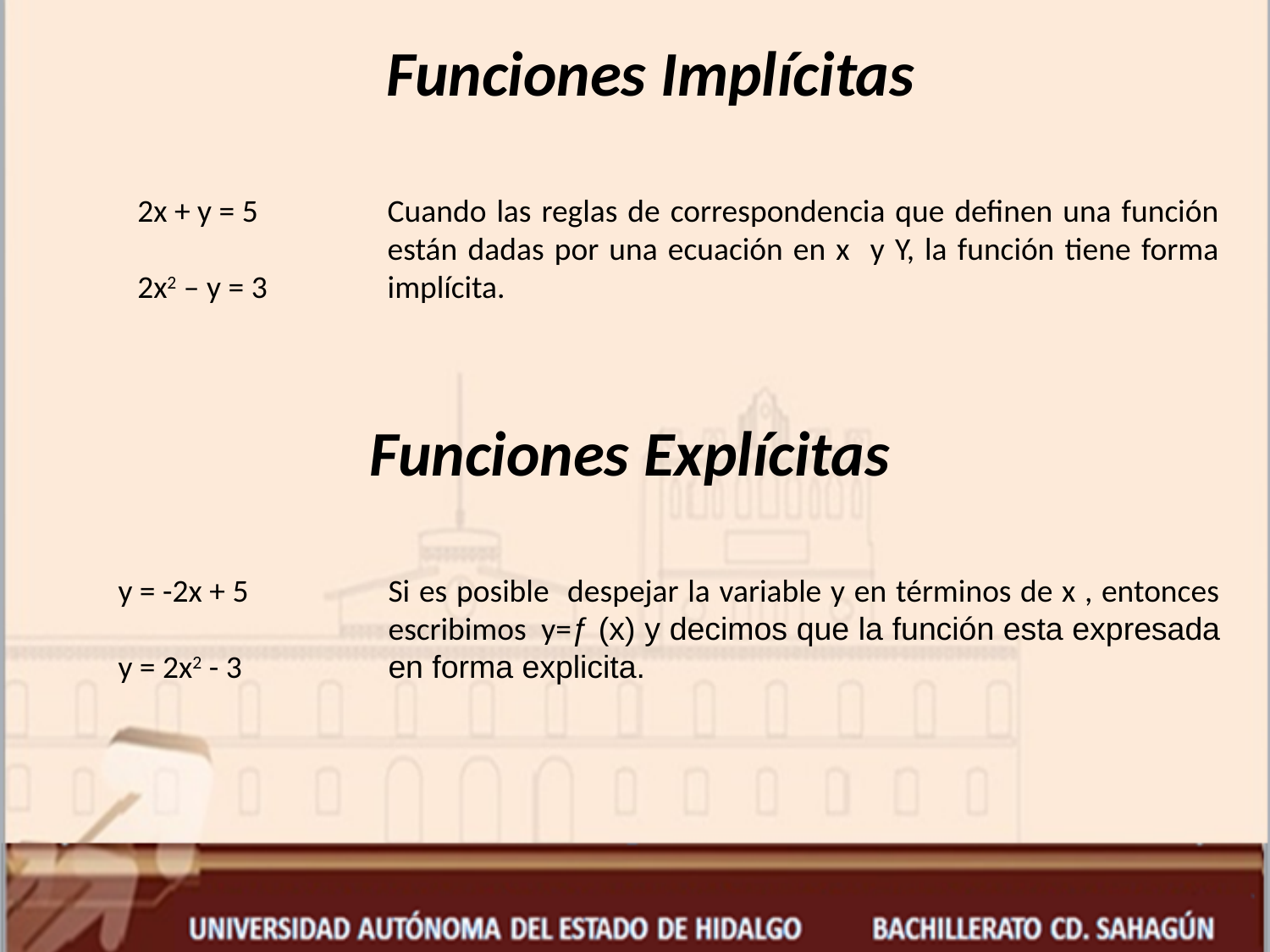

Funciones Implícitas

Cuando las reglas de correspondencia que definen una función están dadas por una ecuación en x  y Y, la función tiene forma implícita.

2x + y = 5

2x2 – y = 3
Funciones Explícitas

Si es posible  despejar la variable y en términos de x , entonces escribimos  y=ƒ (x) y decimos que la función esta expresada en forma explicita.

y = -2x + 5

y = 2x2 - 3